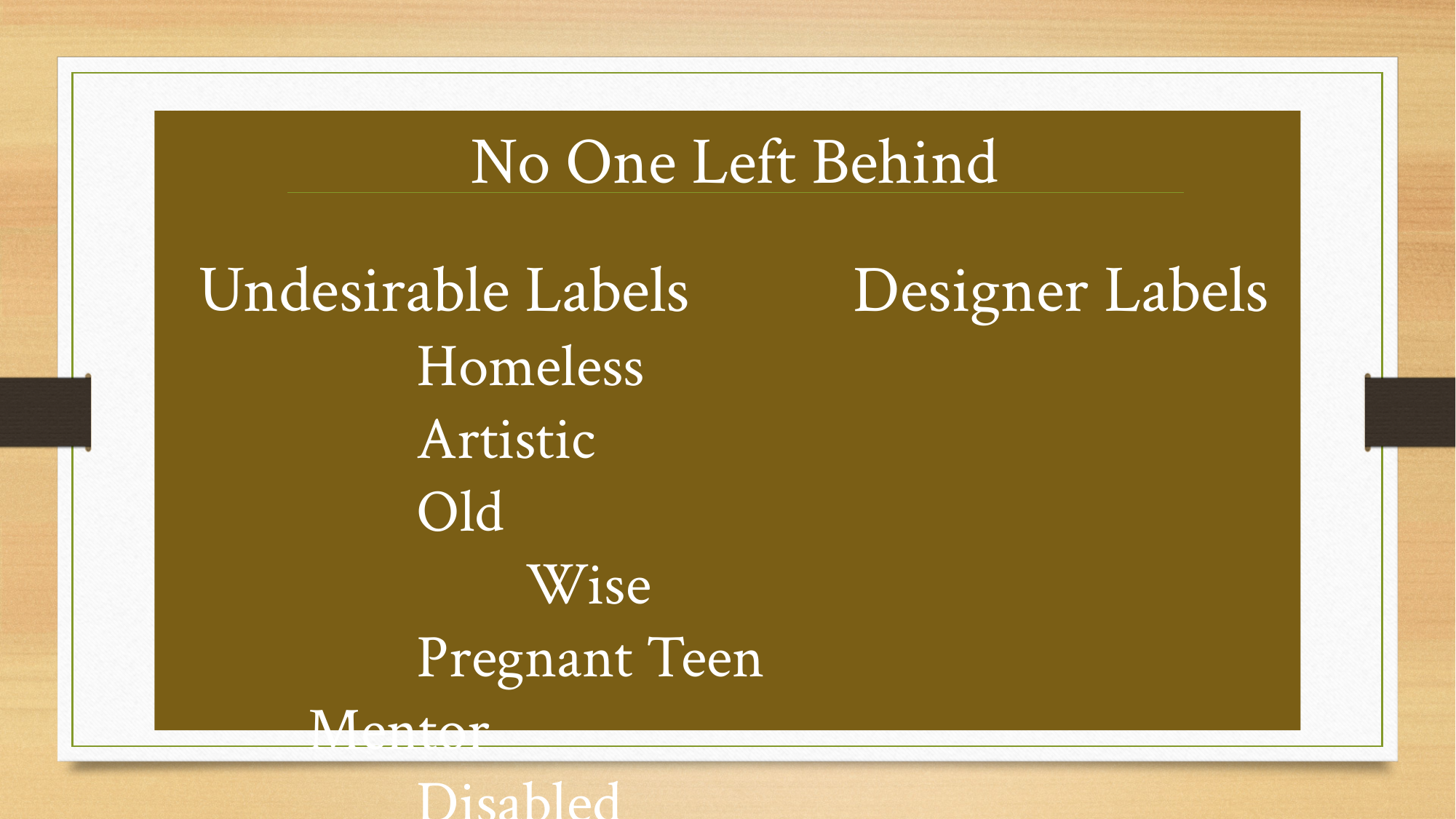

No One Left Behind
Undesirable Labels		Designer Labels
		Homeless							Artistic
		Old										Wise
		Pregnant Teen					Mentor
		Disabled								Advocate